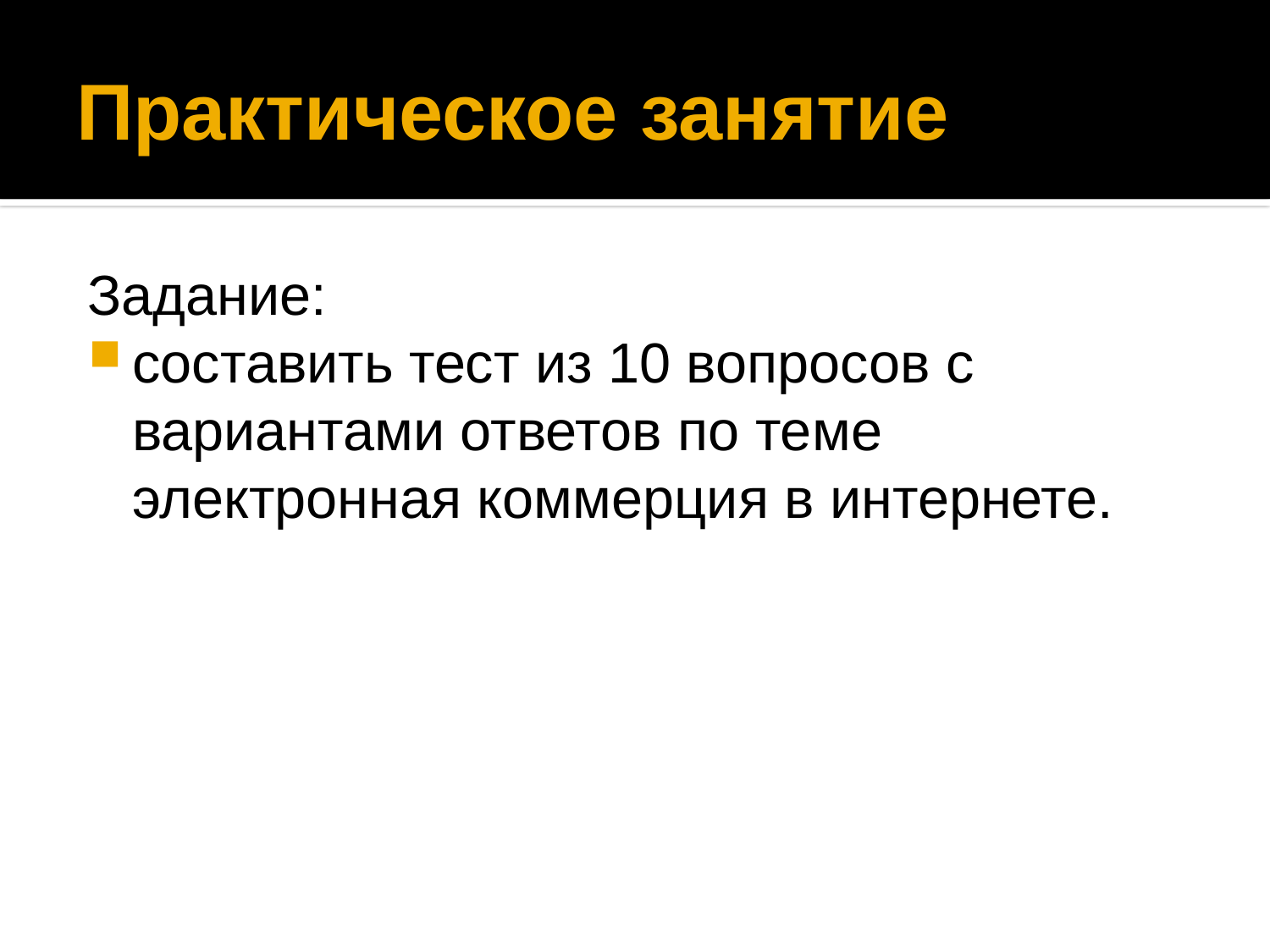

# Практическое занятие
Задание:
составить тест из 10 вопросов с вариантами ответов по теме электронная коммерция в интернете.